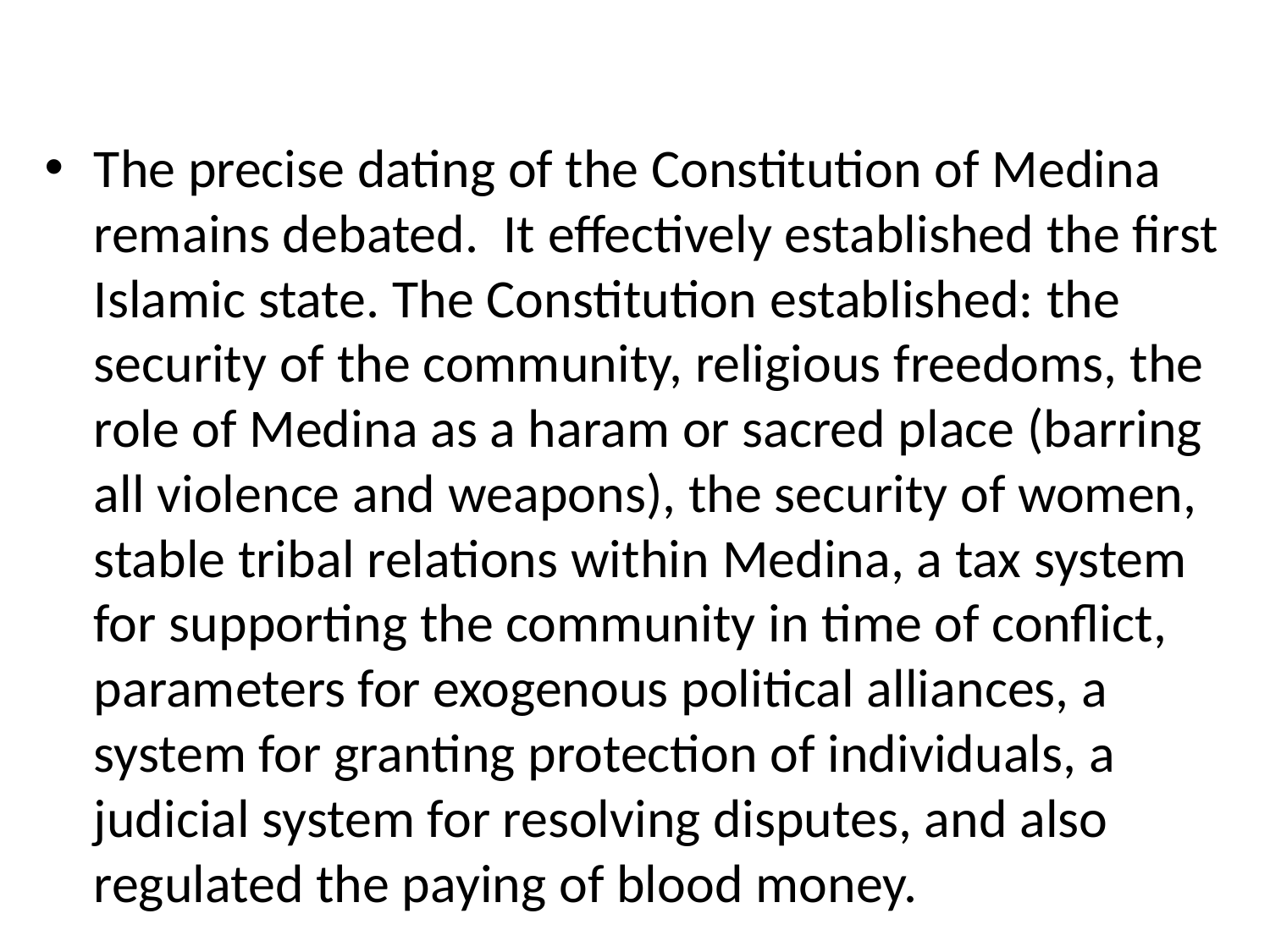

#
The precise dating of the Constitution of Medina remains debated.  It effectively established the first Islamic state. The Constitution established: the security of the community, religious freedoms, the role of Medina as a haram or sacred place (barring all violence and weapons), the security of women, stable tribal relations within Medina, a tax system for supporting the community in time of conflict, parameters for exogenous political alliances, a system for granting protection of individuals, a judicial system for resolving disputes, and also regulated the paying of blood money.